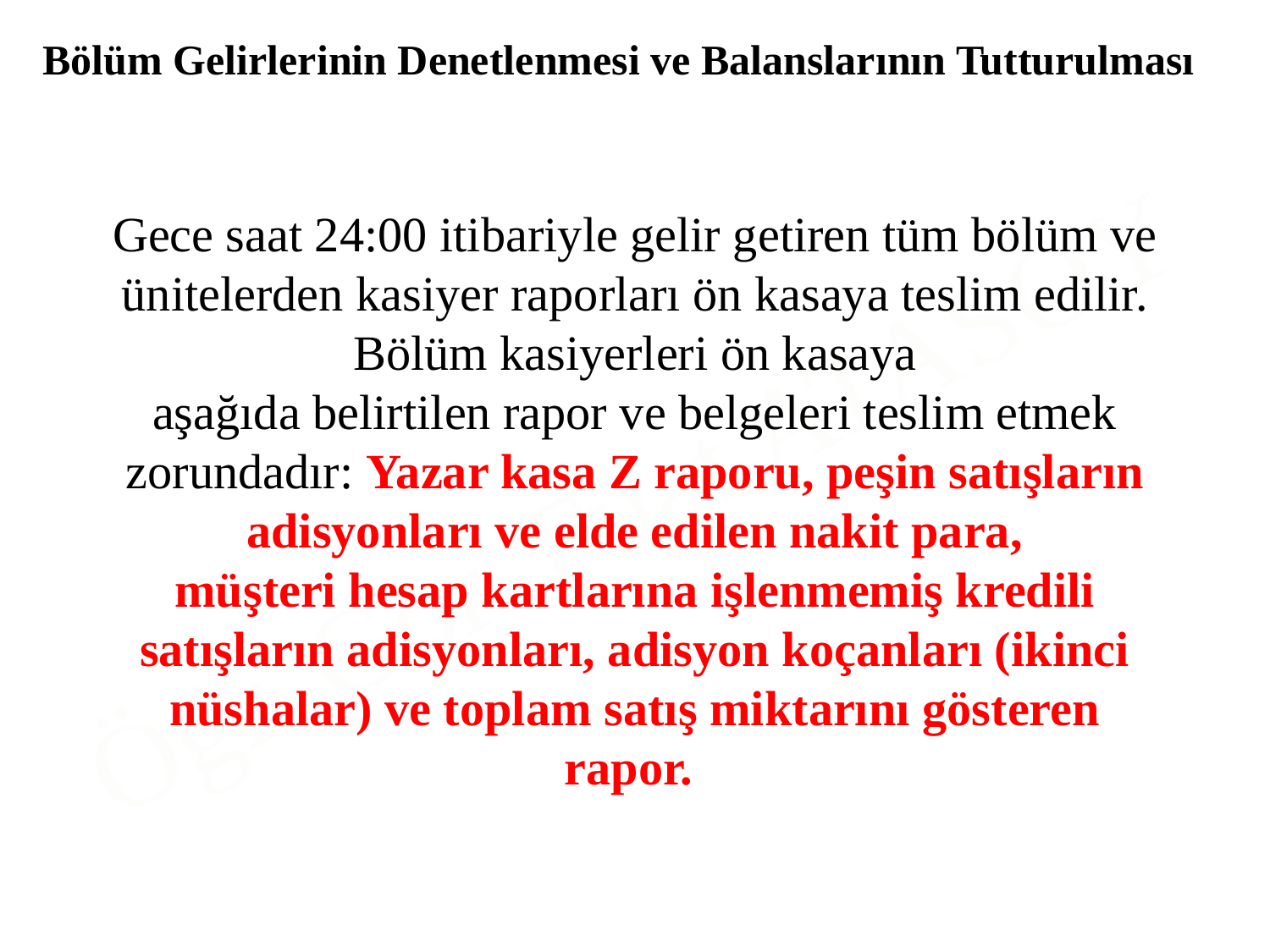

Bölüm Gelirlerinin Denetlenmesi ve Balanslarının Tutturulması
Gece saat 24:00 itibariyle gelir getiren tüm bölüm ve ünitelerden kasiyer raporları ön kasaya teslim edilir. Bölüm kasiyerleri ön kasaya
aşağıda belirtilen rapor ve belgeleri teslim etmek zorundadır: Yazar kasa Z raporu, peşin satışların adisyonları ve elde edilen nakit para,
müşteri hesap kartlarına işlenmemiş kredili satışların adisyonları, adisyon koçanları (ikinci nüshalar) ve toplam satış miktarını gösteren rapor.